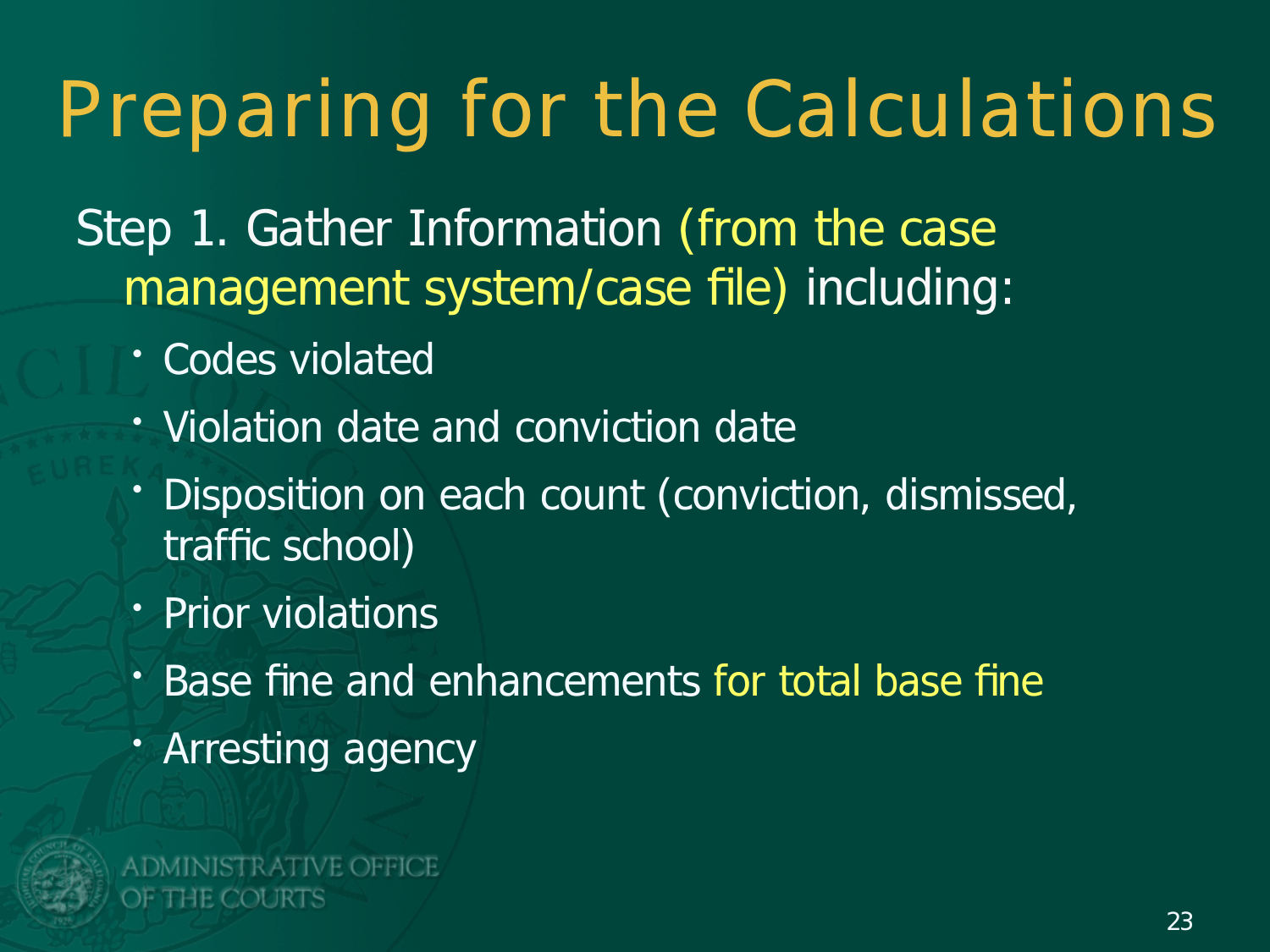

# Preparing for the Calculations
Step 1. Gather Information (from the case management system/case file) including:
Codes violated
Violation date and conviction date
Disposition on each count (conviction, dismissed, traffic school)
Prior violations
Base fine and enhancements for total base fine
Arresting agency

23